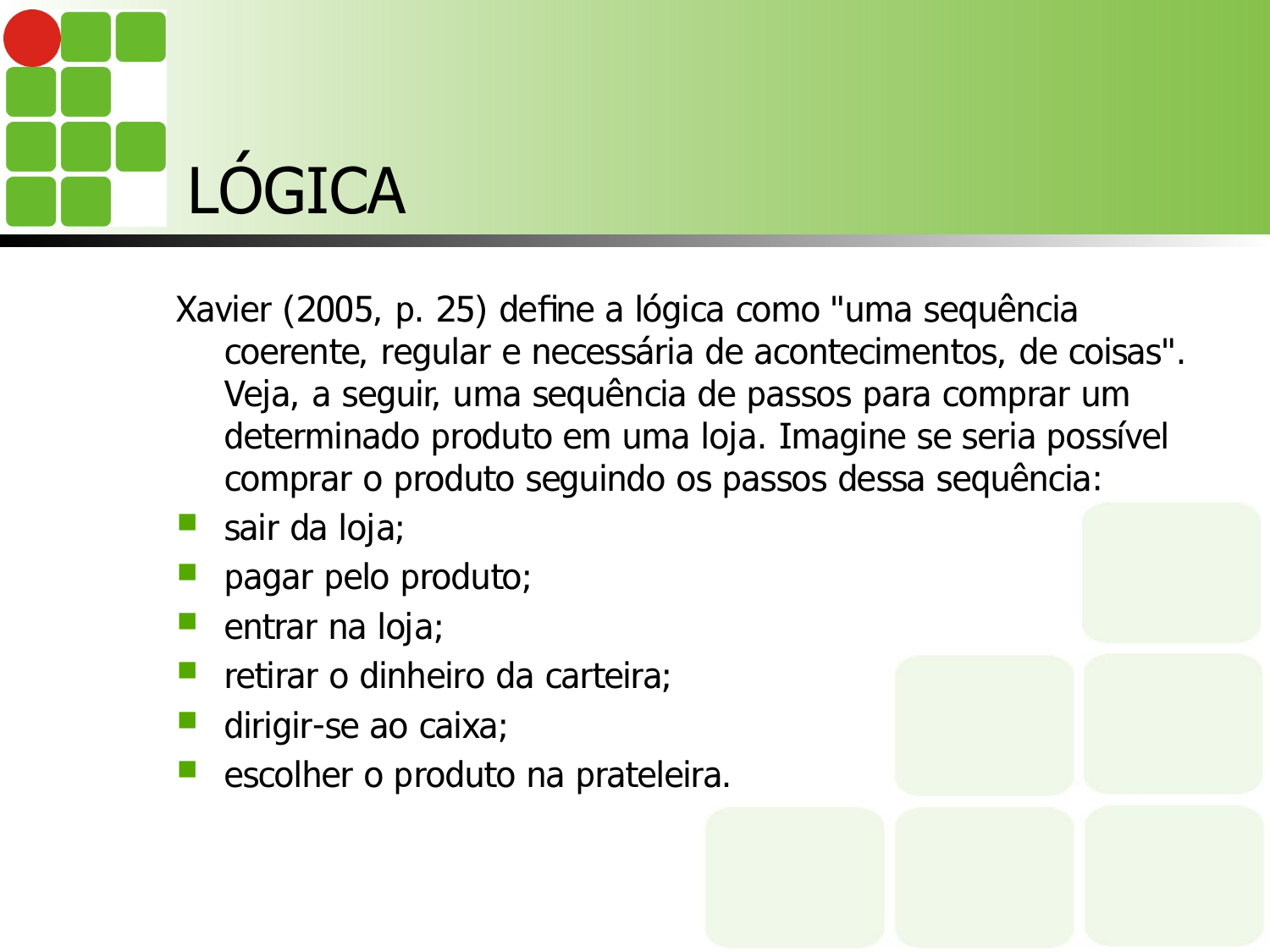

# LÓGICA
Xavier (2005, p. 25) define a lógica como "uma sequência coerente, regular e necessária de acontecimentos, de coisas".
Veja, a seguir, uma sequência de passos para comprar um determinado produto em uma loja. Imagine se seria possível comprar o produto seguindo os passos dessa sequência:
sair da loja;
pagar pelo produto;
entrar na loja;
retirar o dinheiro da carteira;
dirigir-se ao caixa;
escolher o produto na prateleira.